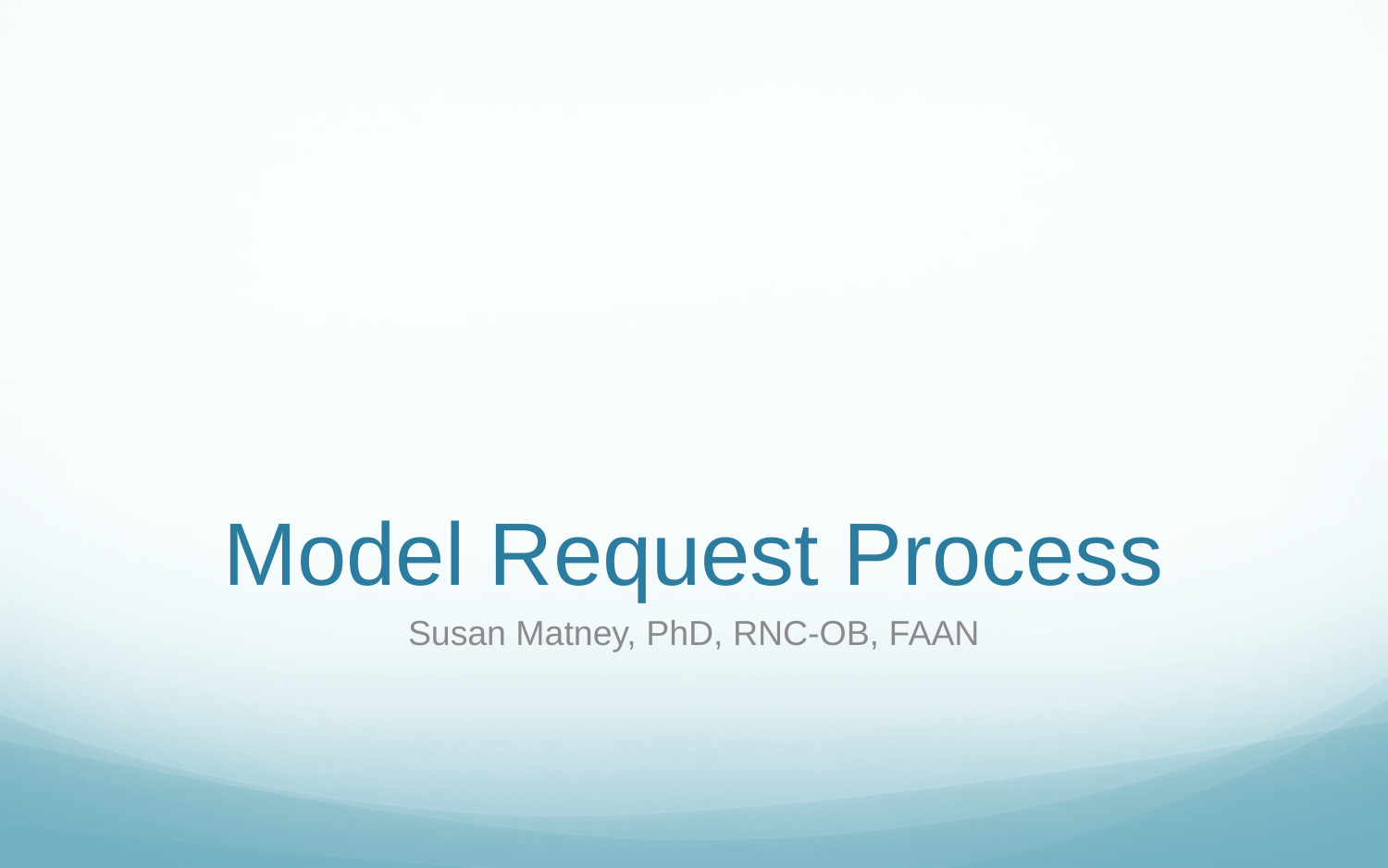

# Model Request Process
Susan Matney, PhD, RNC-OB, FAAN